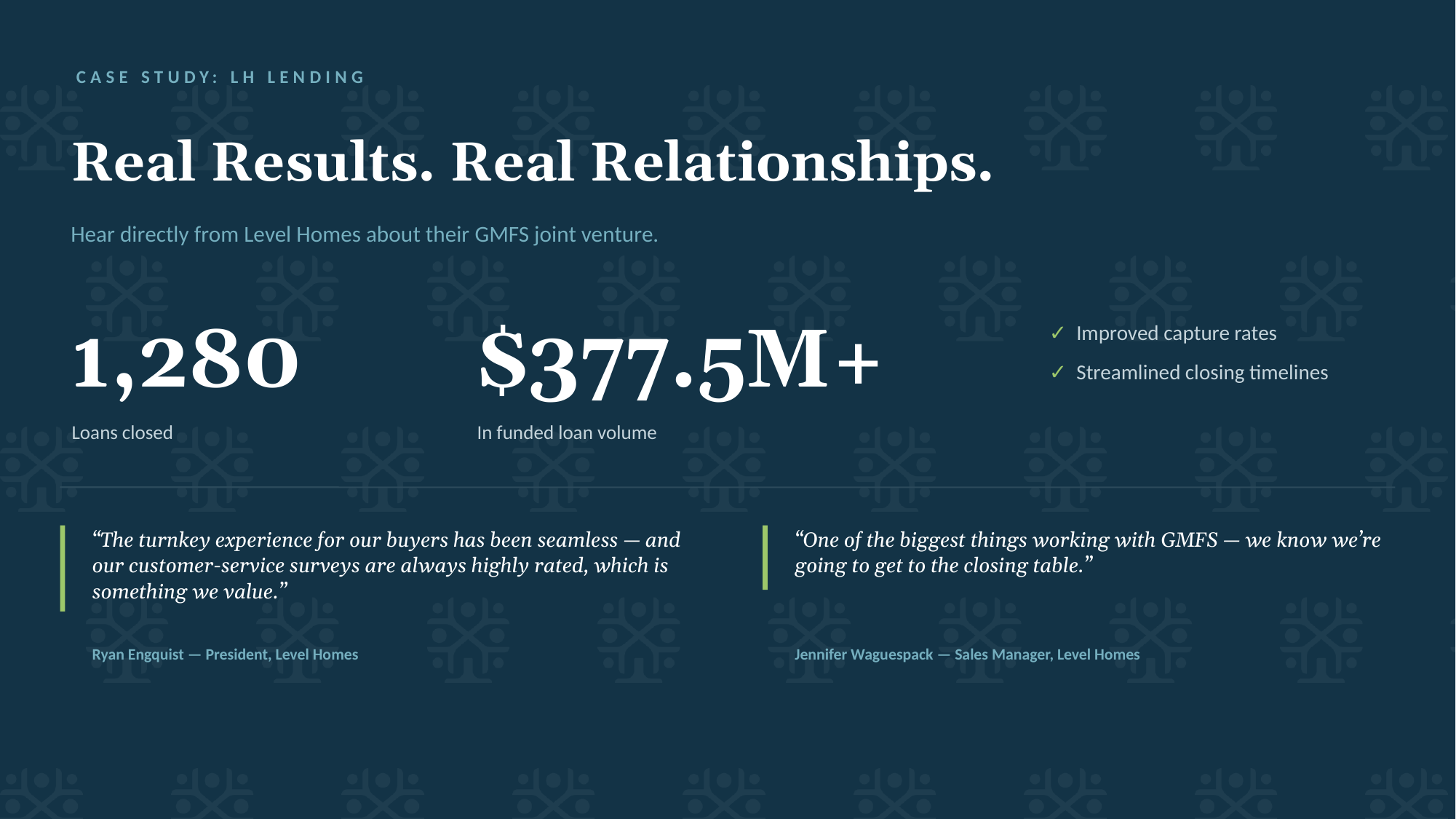

CASE STUDY: LH LENDING
Real Results. Real Relationships.
Hear directly from Level Homes about their GMFS joint venture.
1,280
$377.5M+
✓  Improved capture rates
✓  Streamlined closing timelines
Loans closed
In funded loan volume

“The turnkey experience for our buyers has been seamless — and our customer-service surveys are always highly rated, which is something we value.”
“One of the biggest things working with GMFS — we know we’re going to get to the closing table.”

Ryan Engquist — President, Level Homes
Jennifer Waguespack — Sales Manager, Level Homes